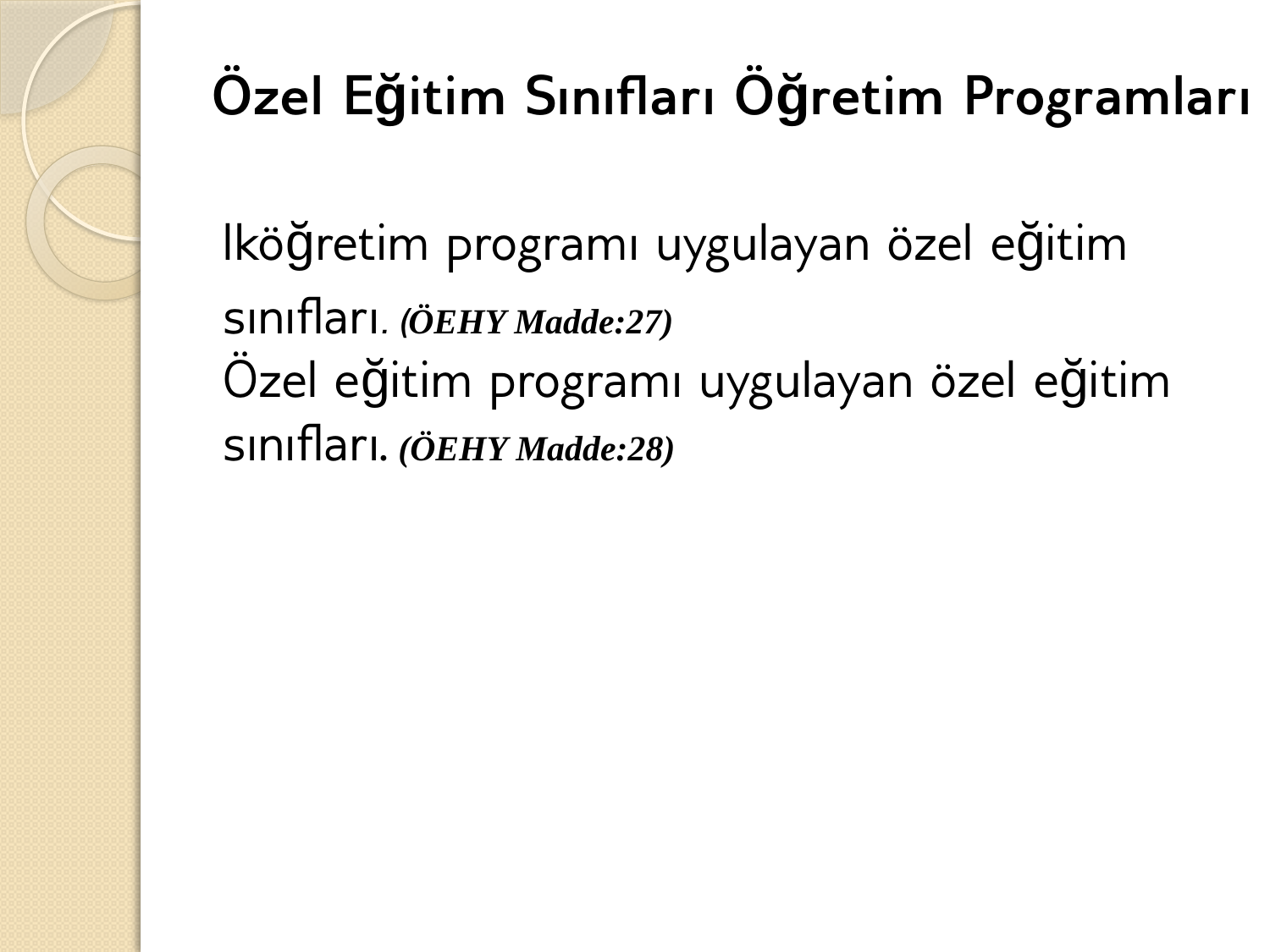

# Özel Eğitim Sınıfları Öğretim Programları
lköğretim programı uygulayan özel eğitim
sınıfları. (ÖEHY Madde:27)
Özel eğitim programı uygulayan özel eğitim sınıfları. (ÖEHY Madde:28)